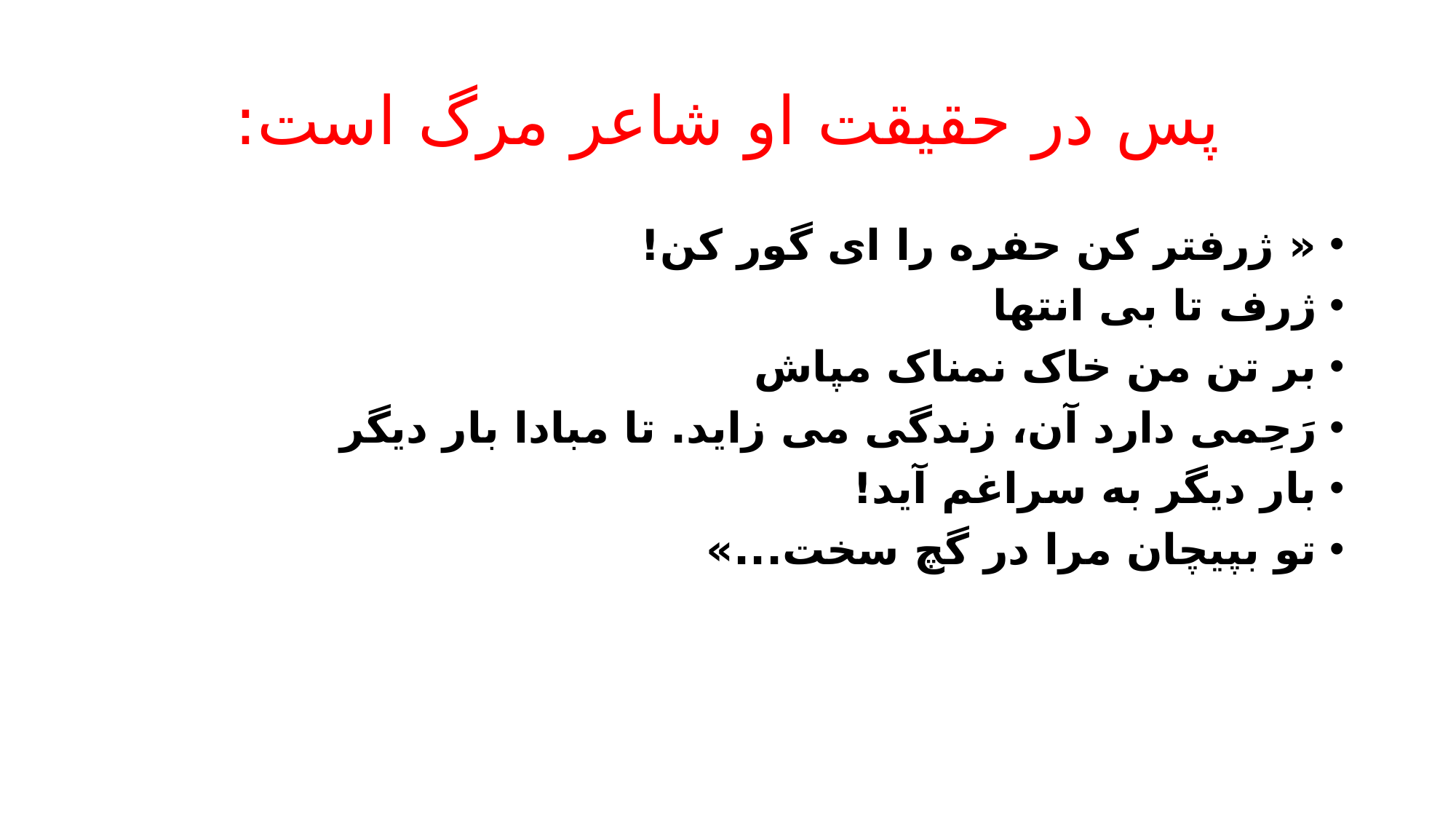

# پس در حقیقت او شاعر مرگ است:
« ژرفتر کن حفره را ای گور کن!
ژرف تا بی انتها
بر تن من خاک نمناک مپاش
رَحِمی دارد آن، زندگی می زاید. تا مبادا بار دیگر
بار دیگر به سراغم آید!
تو بپیچان مرا در گچ سخت...»